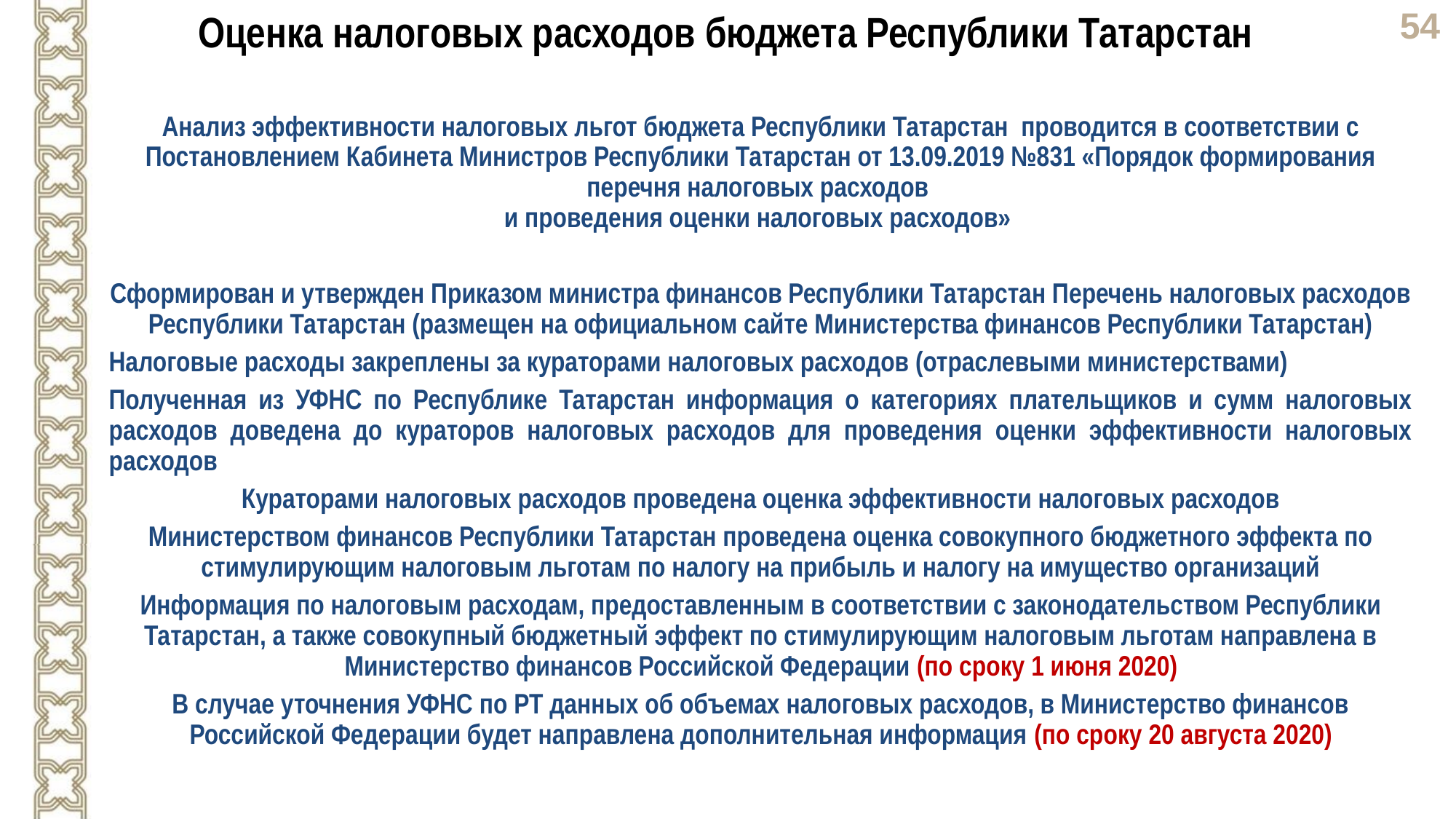

Оценка налоговых расходов бюджета Республики Татарстан

Анализ эффективности налоговых льгот бюджета Республики Татарстан  проводится в соответствии с Постановлением Кабинета Министров Республики Татарстан от 13.09.2019 №831 «Порядок формирования перечня налоговых расходов
и проведения оценки налоговых расходов»

Сформирован и утвержден Приказом министра финансов Республики Татарстан Перечень налоговых расходов Республики Татарстан (размещен на официальном сайте Министерства финансов Республики Татарстан)
Налоговые расходы закреплены за кураторами налоговых расходов (отраслевыми министерствами)
Полученная из УФНС по Республике Татарстан информация о категориях плательщиков и сумм налоговых расходов доведена до кураторов налоговых расходов для проведения оценки эффективности налоговых расходов
Кураторами налоговых расходов проведена оценка эффективности налоговых расходов
Министерством финансов Республики Татарстан проведена оценка совокупного бюджетного эффекта по стимулирующим налоговым льготам по налогу на прибыль и налогу на имущество организаций
Информация по налоговым расходам, предоставленным в соответствии с законодательством Республики Татарстан, а также совокупный бюджетный эффект по стимулирующим налоговым льготам направлена в Министерство финансов Российской Федерации (по сроку 1 июня 2020)
В случае уточнения УФНС по РТ данных об объемах налоговых расходов, в Министерство финансов Российской Федерации будет направлена дополнительная информация (по сроку 20 августа 2020)